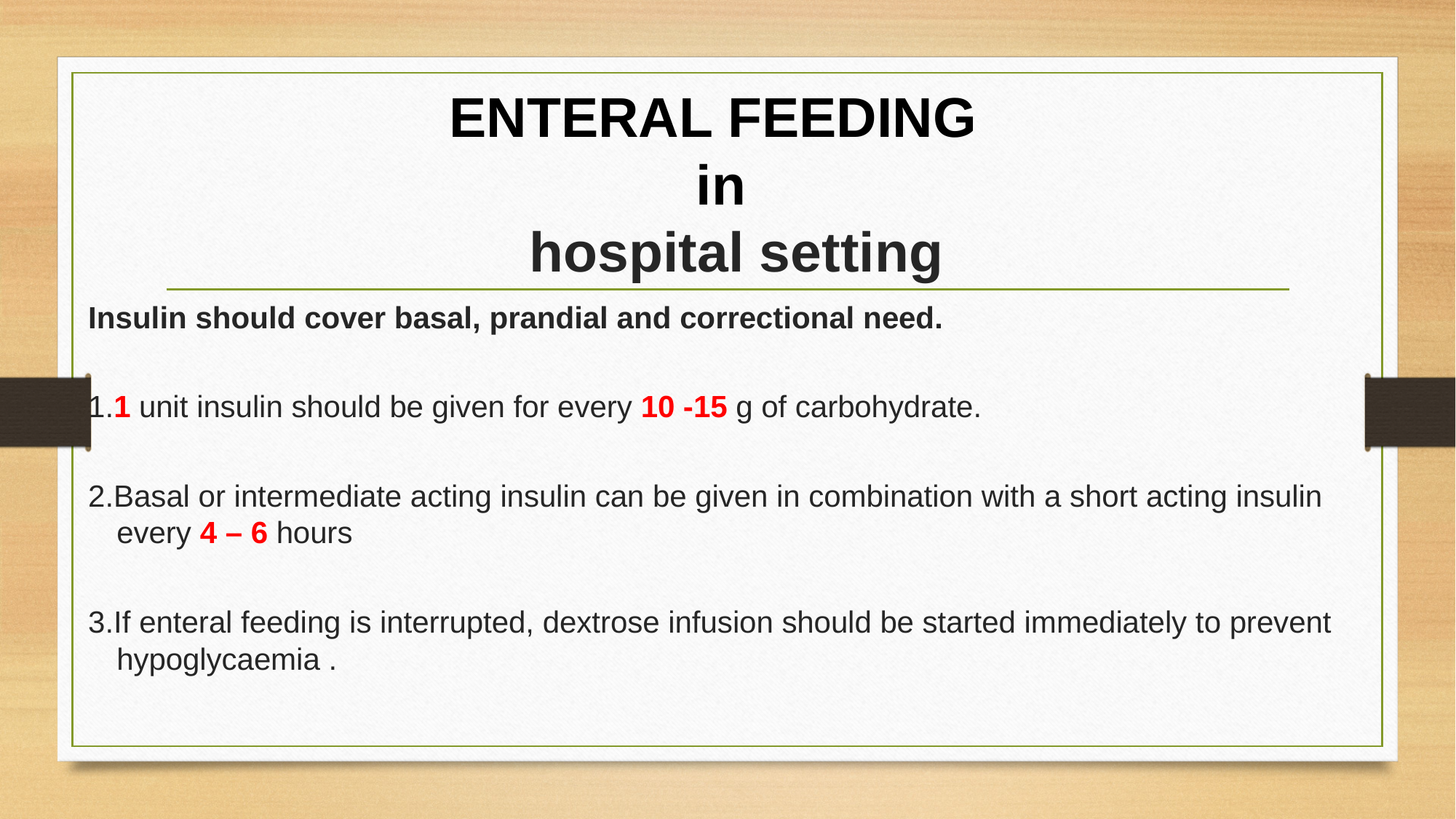

# ENTERAL FEEDING in hospital setting
Insulin should cover basal, prandial and correctional need.

1.1 unit insulin should be given for every 10 -15 g of carbohydrate.

2.Basal or intermediate acting insulin can be given in combination with a short acting insulin every 4 – 6 hours

3.If enteral feeding is interrupted, dextrose infusion should be started immediately to prevent hypoglycaemia .